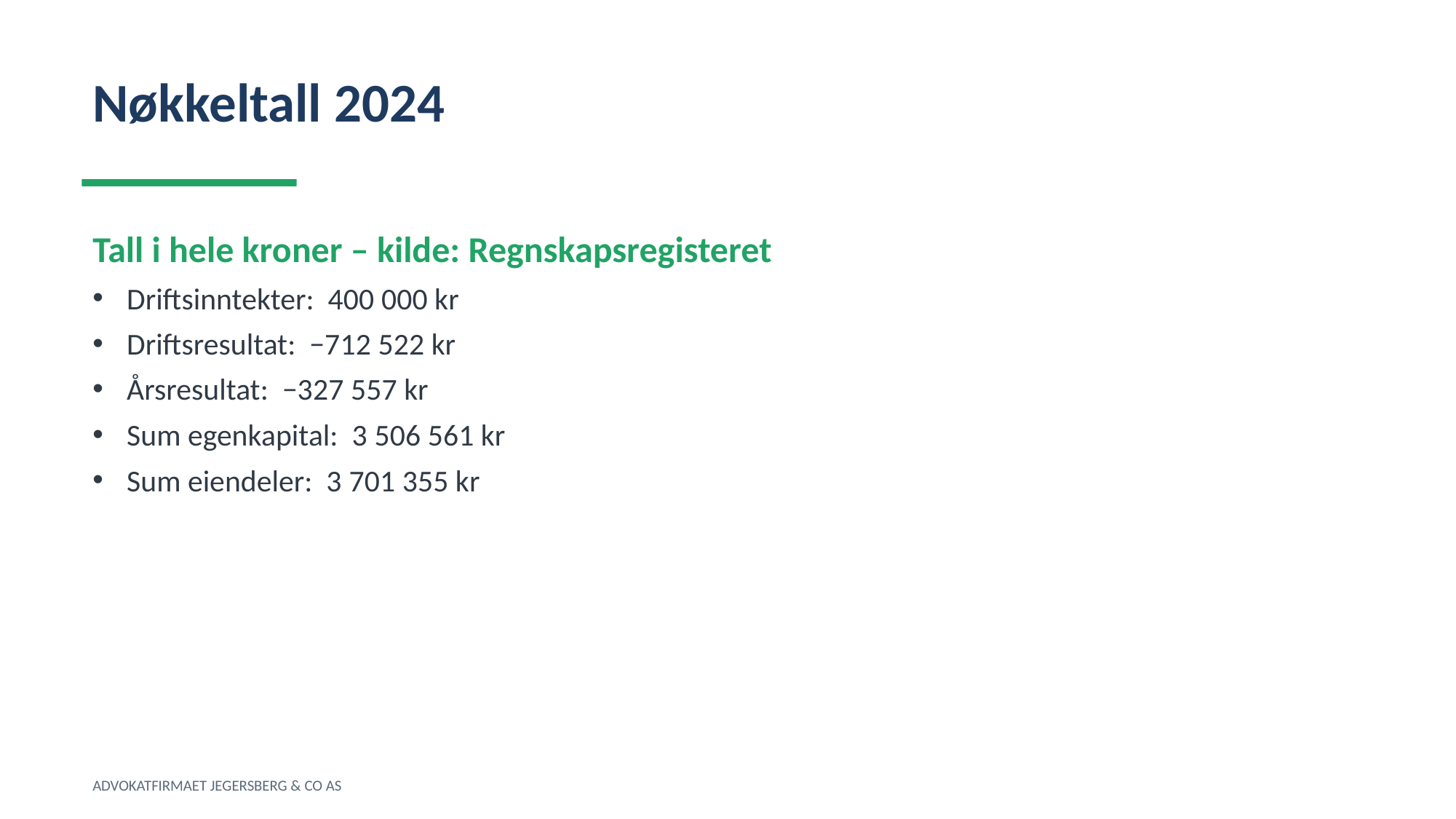

Nøkkeltall 2024

Tall i hele kroner – kilde: Regnskapsregisteret
Driftsinntekter:  400 000 kr
Driftsresultat:  −712 522 kr
Årsresultat:  −327 557 kr
Sum egenkapital:  3 506 561 kr
Sum eiendeler:  3 701 355 kr
ADVOKATFIRMAET JEGERSBERG & CO AS